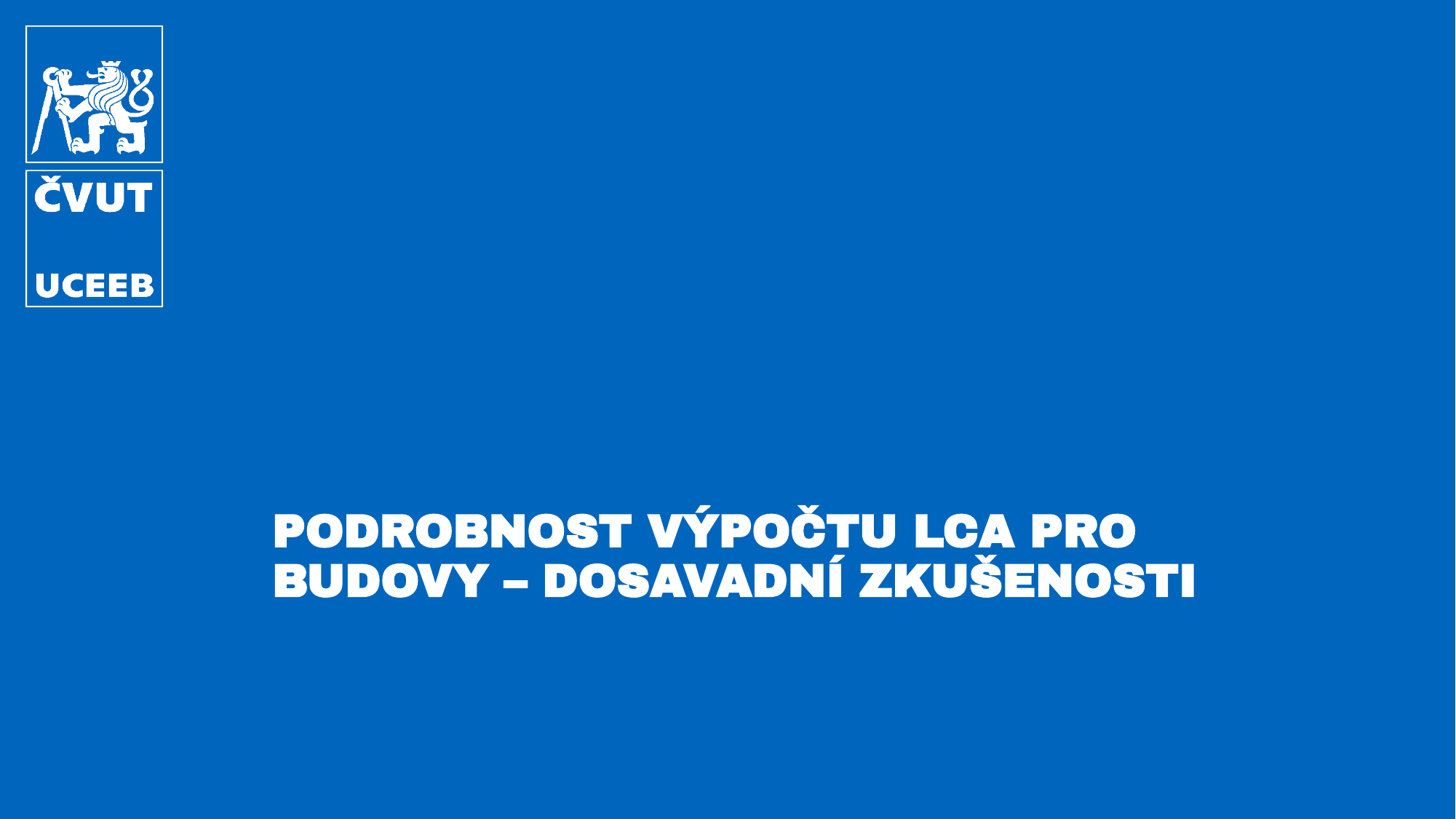

# Podrobnost výpočtu lca pro budovy – dosavadní zkušenosti